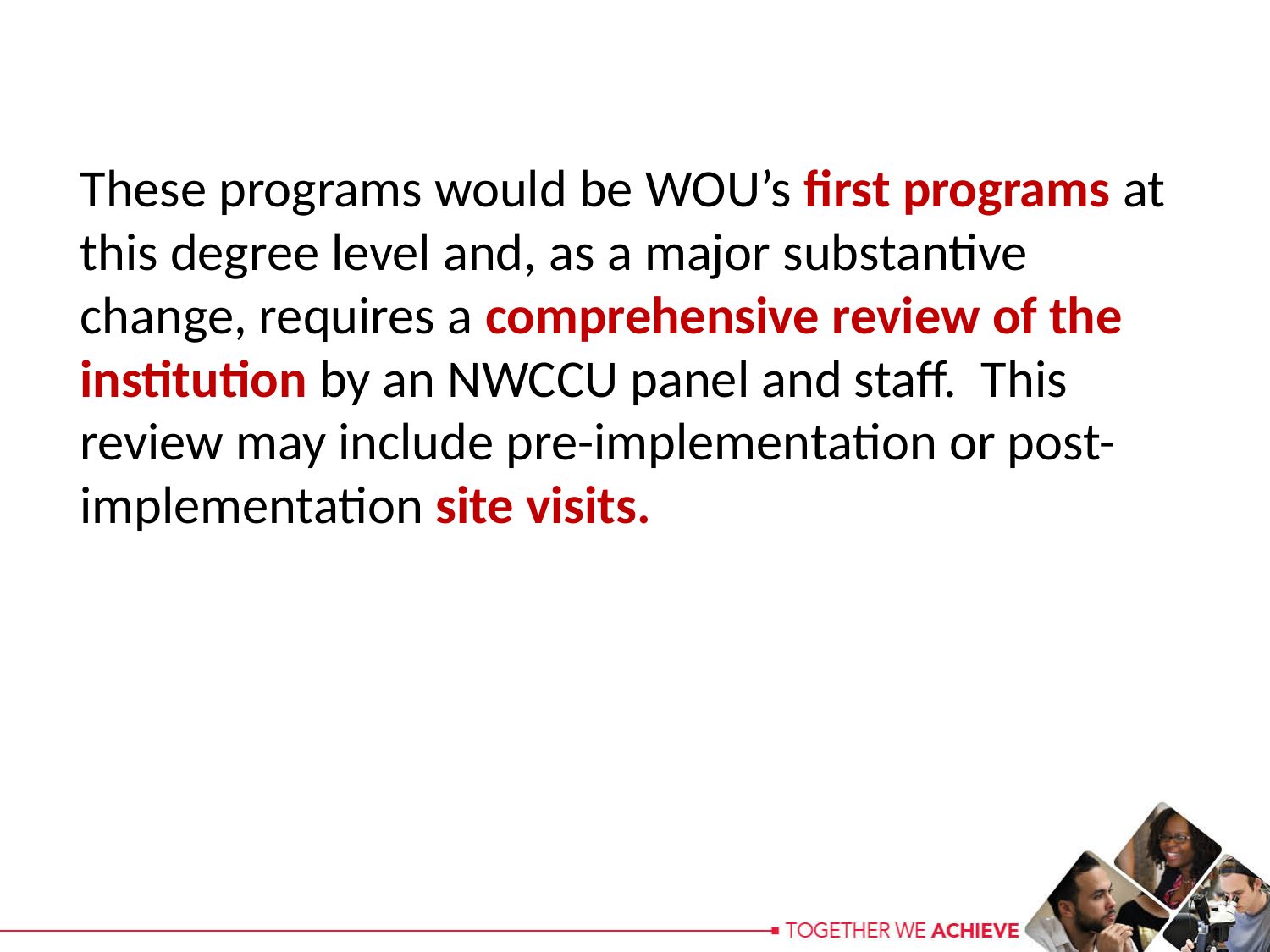

These programs would be WOU’s first programs at this degree level and, as a major substantive change, requires a comprehensive review of the institution by an NWCCU panel and staff.  This review may include pre-implementation or post-implementation site visits.